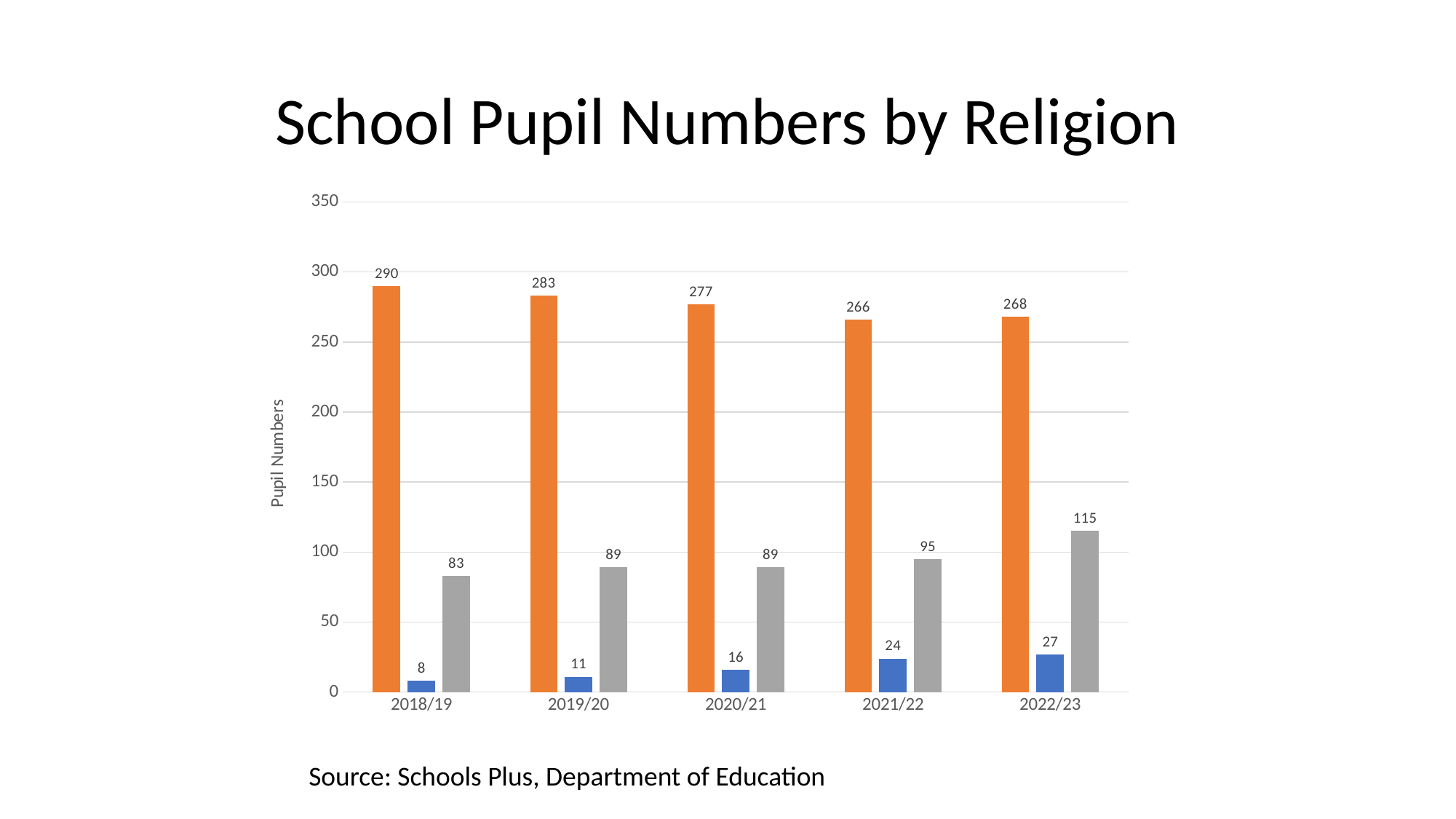

# School Pupil Numbers by Religion

### Chart

| Category | Protestant | Catholic | Other |
|---|---|---|---|
| 2018/19 | 290.0 | 8.0 | 83.0 |
| 2019/20 | 283.0 | 11.0 | 89.0 |
| 2020/21 | 277.0 | 16.0 | 89.0 |
| 2021/22 | 266.0 | 24.0 | 95.0 |
| 2022/23 | 268.0 | 27.0 | 115.0 |
Source: Schools Plus, Department of Education